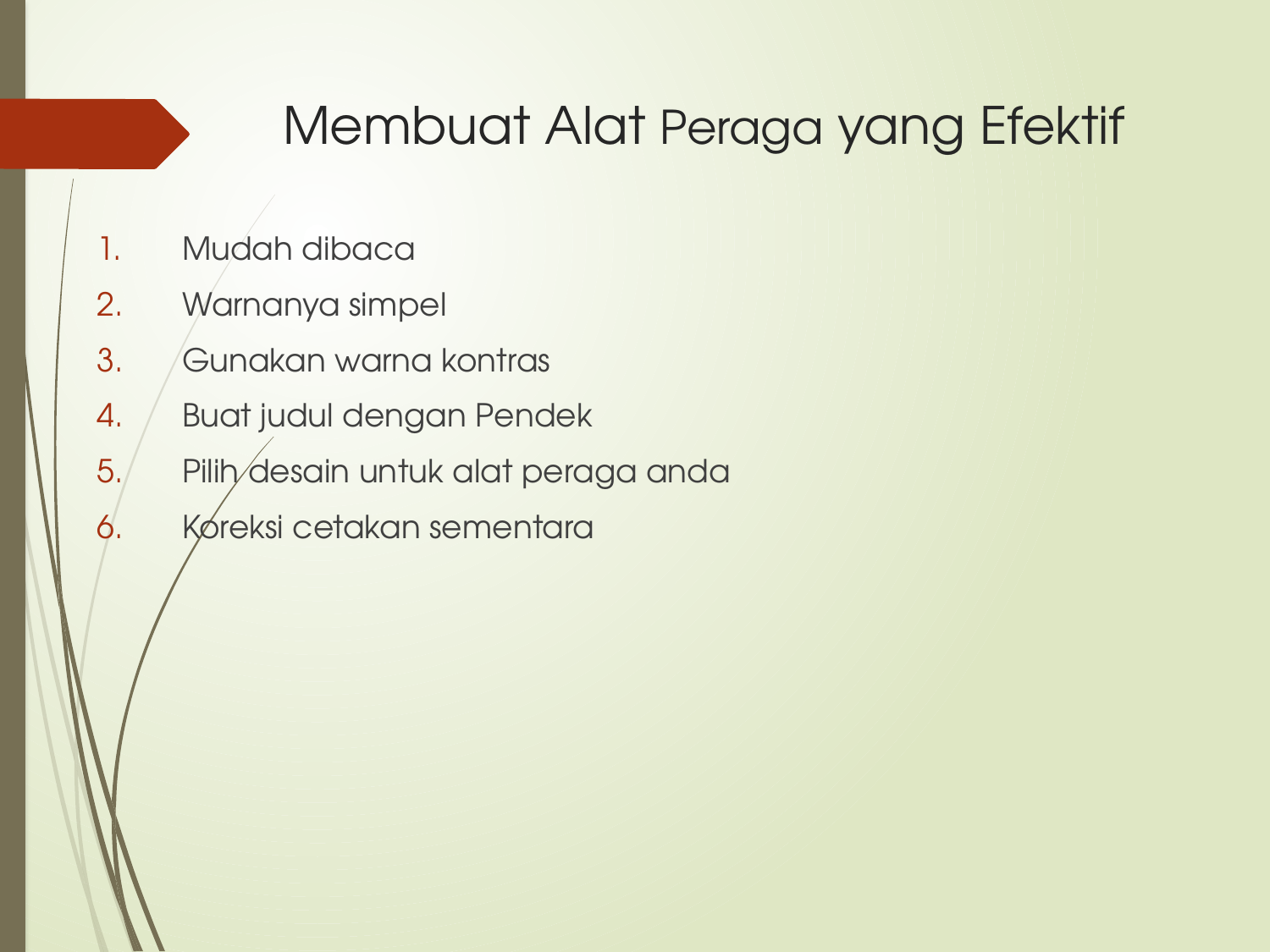

# Membuat Alat Peraga yang Efektif
Mudah dibaca
Warnanya simpel
Gunakan warna kontras
Buat judul dengan Pendek
Pilih desain untuk alat peraga anda
Koreksi cetakan sementara